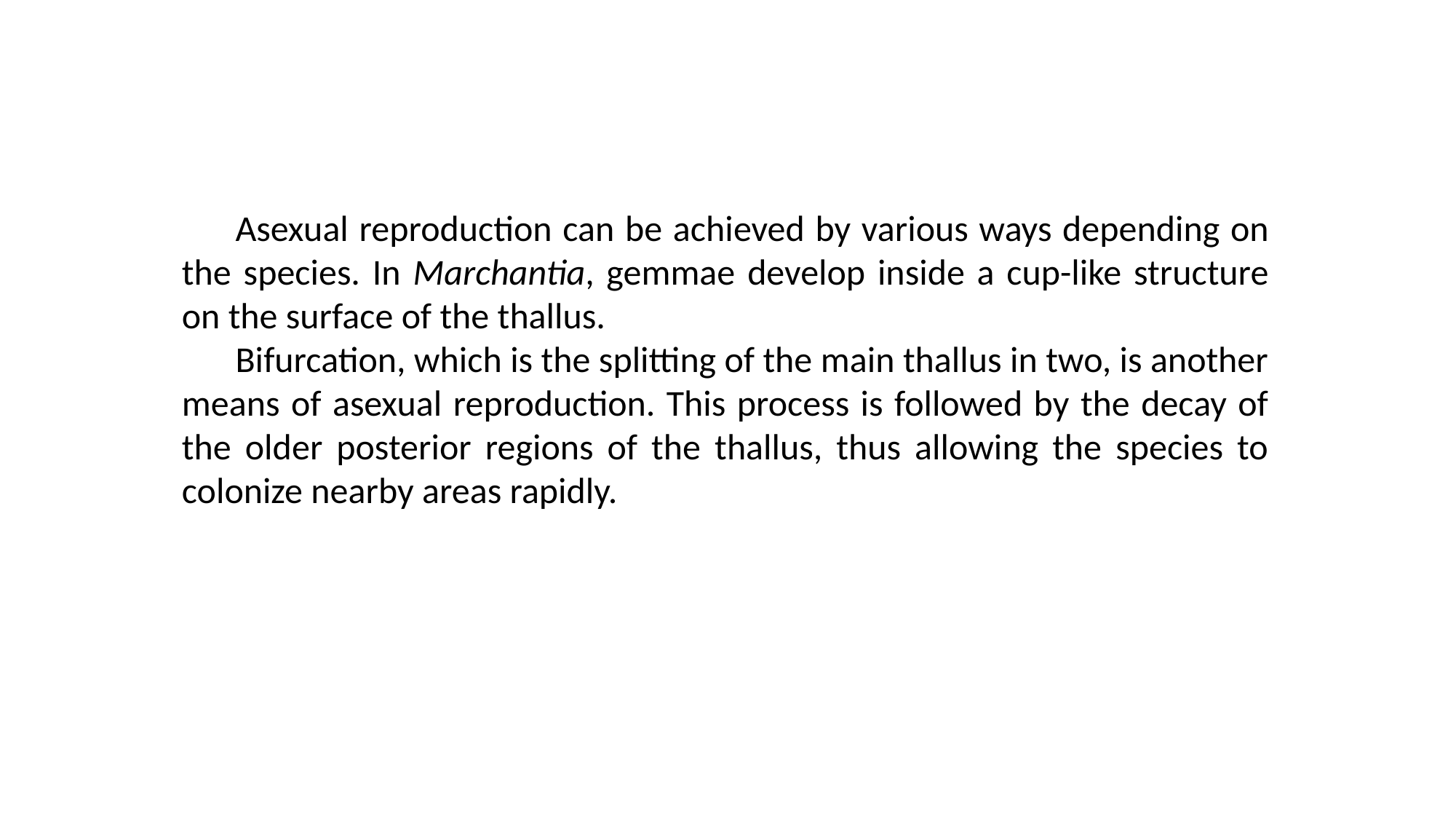

Asexual reproduction can be achieved by various ways depending on the species. In Marchantia, gemmae develop inside a cup-like structure on the surface of the thallus.
Bifurcation, which is the splitting of the main thallus in two, is another means of asexual reproduction. This process is followed by the decay of the older posterior regions of the thallus, thus allowing the species to colonize nearby areas rapidly.